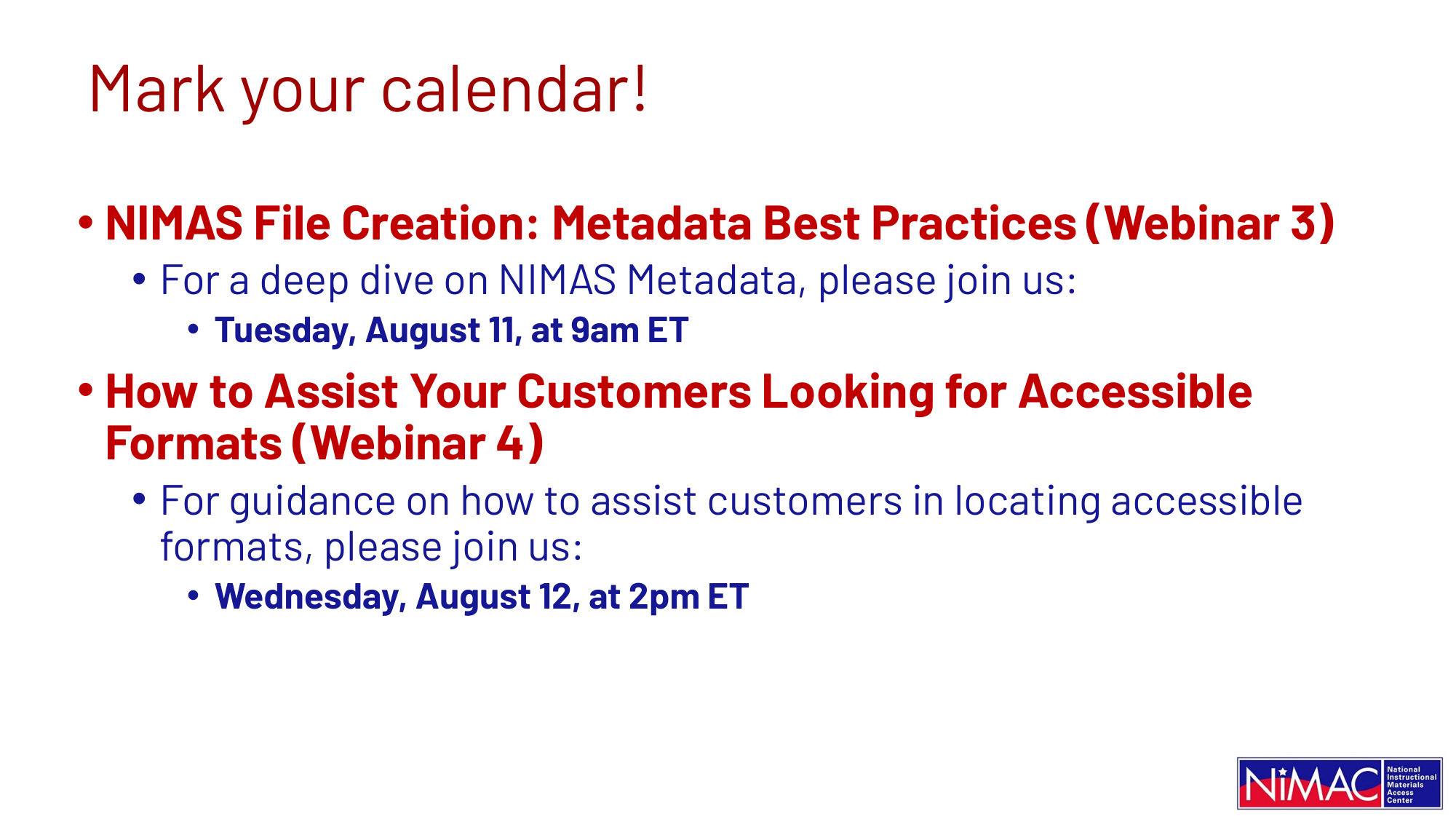

# Mark your calendar!
NIMAS File Creation: Metadata Best Practices (Webinar 3)
For a deep dive on NIMAS Metadata, please join us:
Tuesday, August 11, at 9am ET
How to Assist Your Customers Looking for Accessible Formats (Webinar 4)
For guidance on how to assist customers in locating accessible formats, please join us:
Wednesday, August 12, at 2pm ET